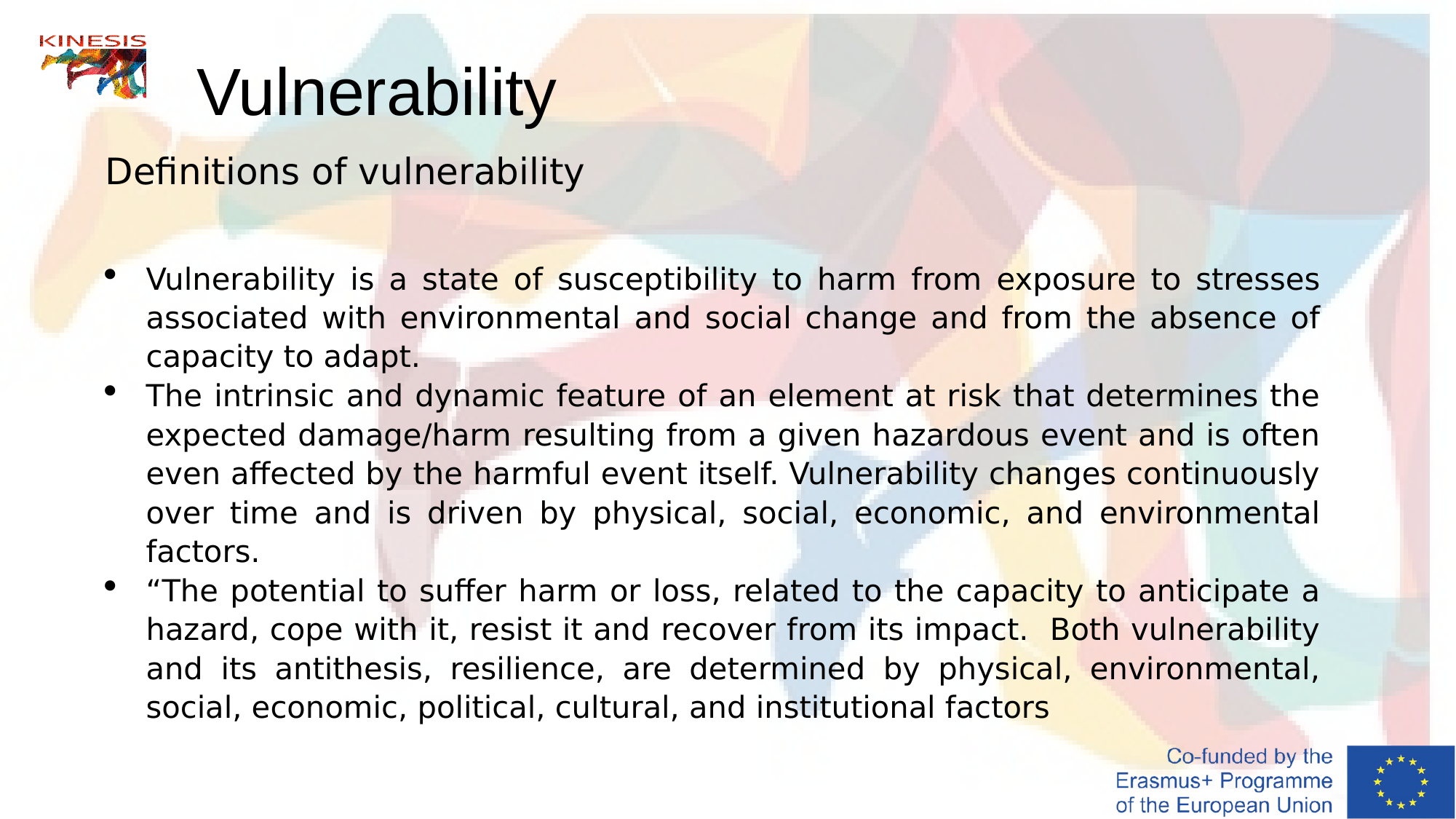

# Vulnerability
Definitions of vulnerability

Vulnerability is a state of susceptibility to harm from exposure to stresses associated with environmental and social change and from the absence of capacity to adapt.
The intrinsic and dynamic feature of an element at risk that determines the expected damage/harm resulting from a given hazardous event and is often even affected by the harmful event itself. Vulnerability changes continuously over time and is driven by physical, social, economic, and environmental factors.
“The potential to suffer harm or loss, related to the capacity to anticipate a hazard, cope with it, resist it and recover from its impact.  Both vulnerability and its antithesis, resilience, are determined by physical, environmental, social, economic, political, cultural, and institutional factors